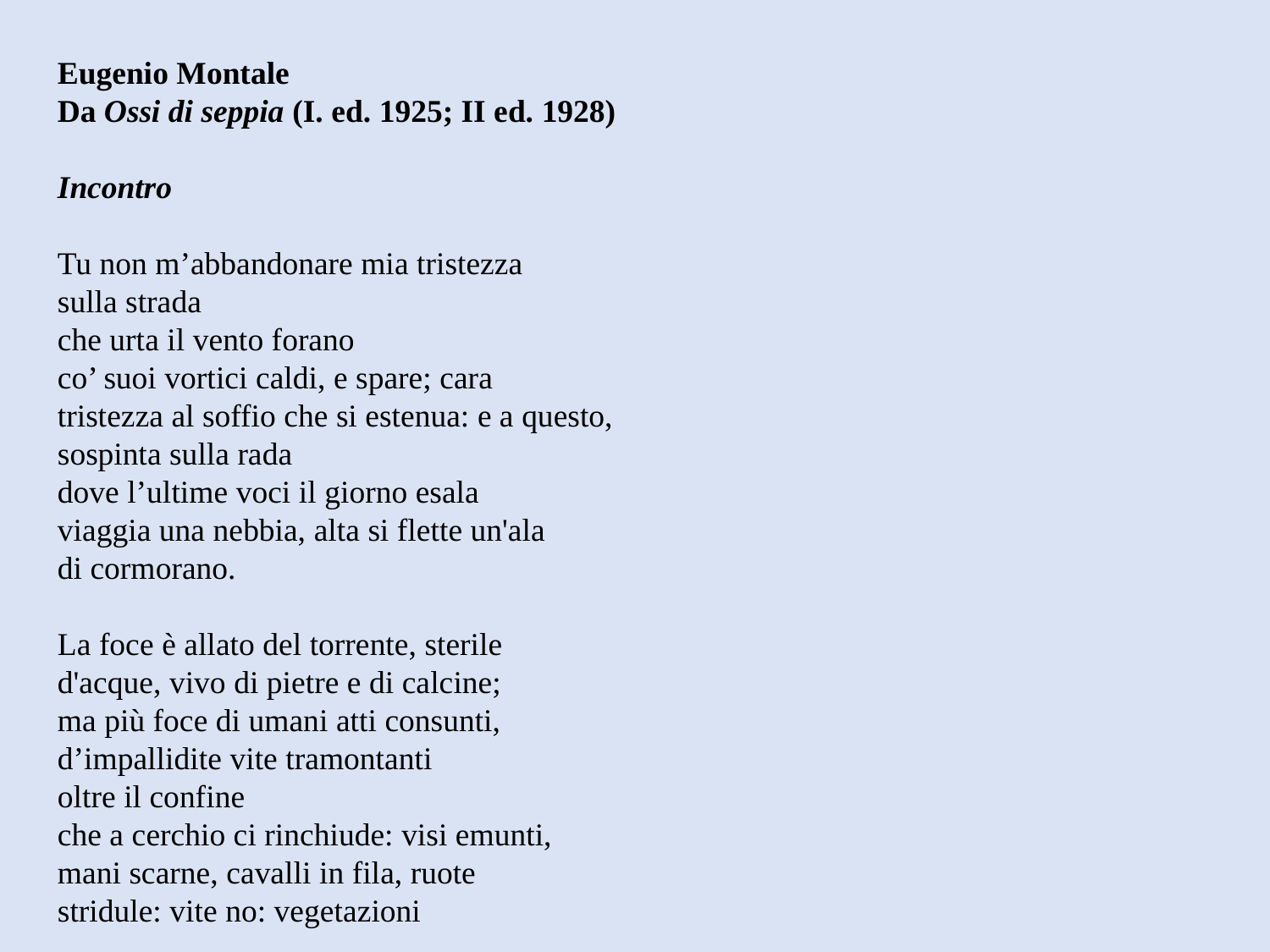

Eugenio Montale
Da Ossi di seppia (I. ed. 1925; II ed. 1928)

Incontro

Tu non m’abbandonare mia tristezza
sulla strada
che urta il vento forano
co’ suoi vortici caldi, e spare; cara
tristezza al soffio che si estenua: e a questo,
sospinta sulla rada
dove l’ultime voci il giorno esala
viaggia una nebbia, alta si flette un'ala
di cormorano.

La foce è allato del torrente, sterile
d'acque, vivo di pietre e di calcine;
ma più foce di umani atti consunti,
d’impallidite vite tramontanti
oltre il confine
che a cerchio ci rinchiude: visi emunti,
mani scarne, cavalli in fila, ruote
stridule: vite no: vegetazioni